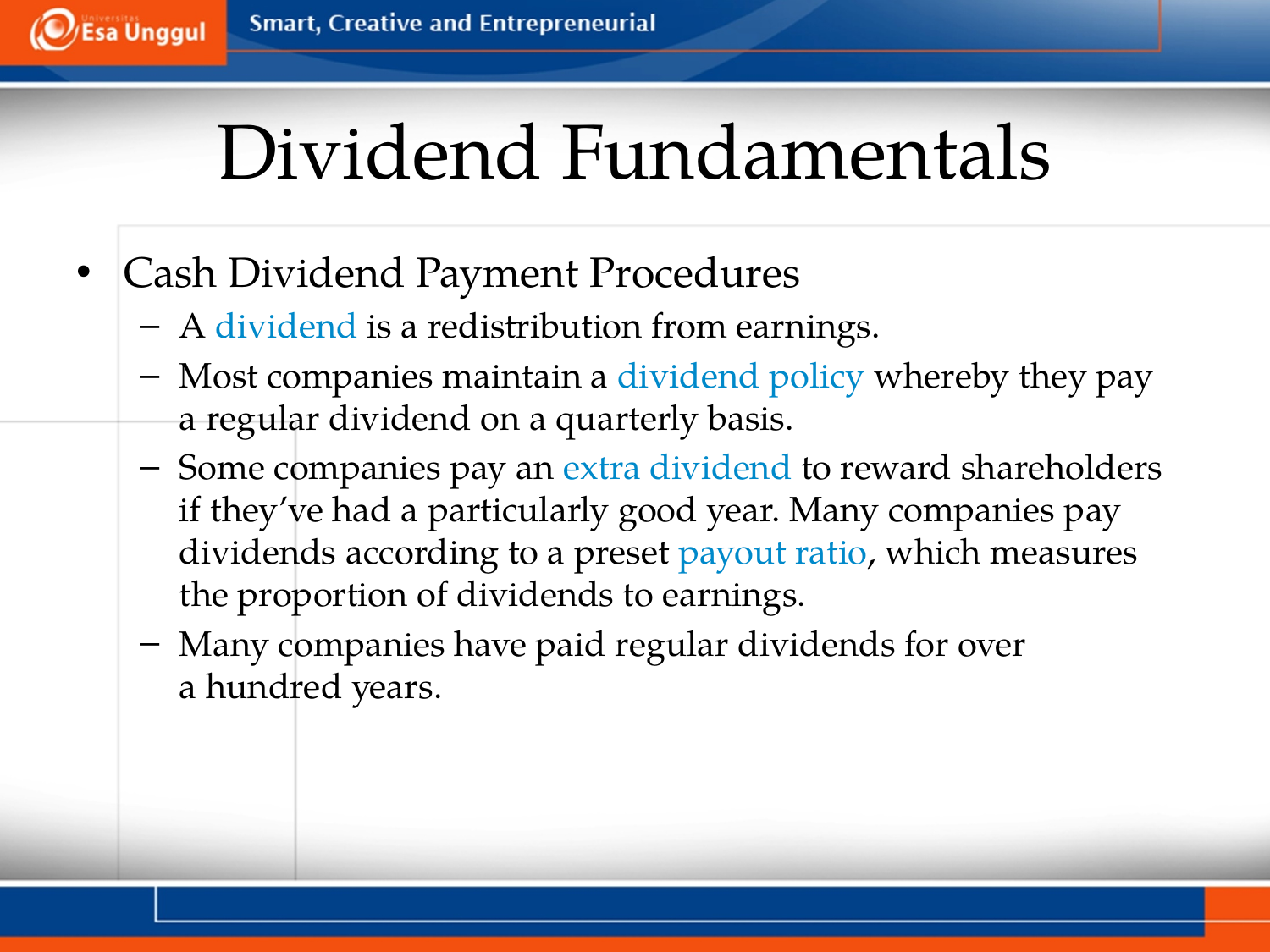

# Dividend Fundamentals
Cash Dividend Payment Procedures
A dividend is a redistribution from earnings.
Most companies maintain a dividend policy whereby they pay
a regular dividend on a quarterly basis.
Some companies pay an extra dividend to reward shareholders if they’ve had a particularly good year. Many companies pay dividends according to a preset payout ratio, which measures the proportion of dividends to earnings.
Many companies have paid regular dividends for over
a hundred years.